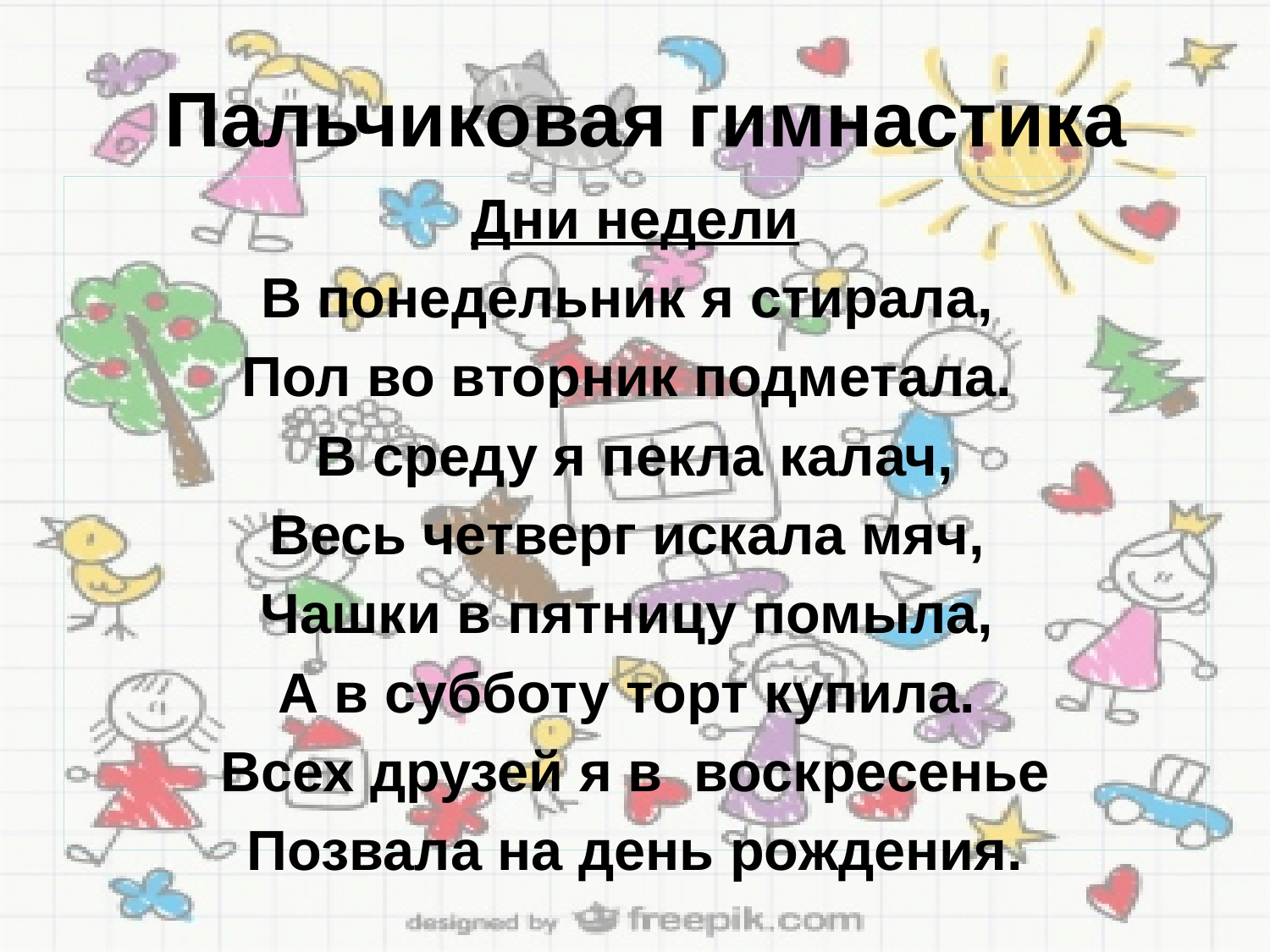

# Пальчиковая гимнастика
Дни недели
В понедельник я стирала,
Пол во вторник подметала.
В среду я пекла калач,
Весь четверг искала мяч,
Чашки в пятницу помыла,
А в субботу торт купила.
Всех друзей я в  воскресенье
Позвала на день рождения.